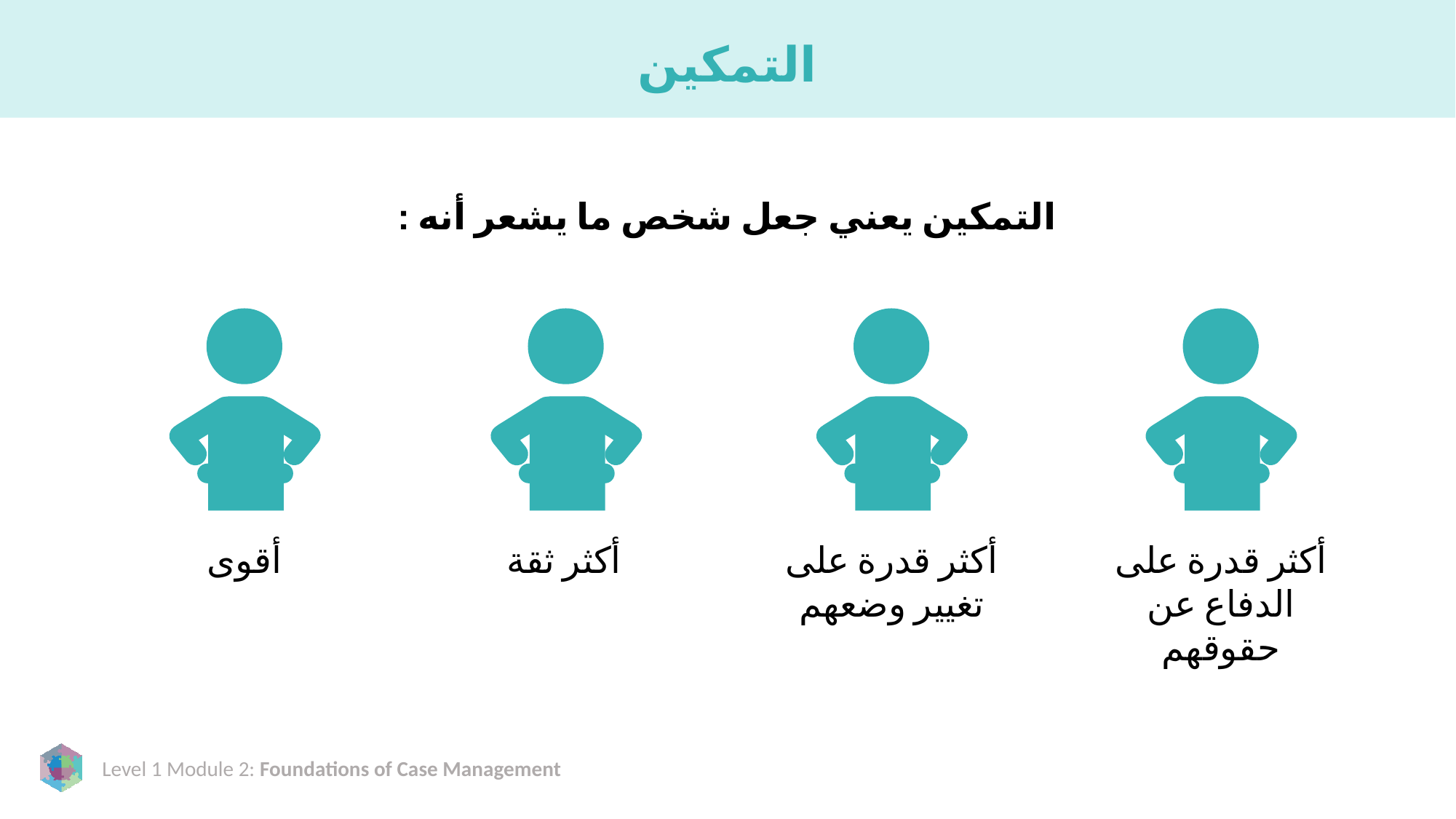

# التمكين
التمكين يعني جعل شخص ما يشعر أنه :

أقوى
أكثر ثقة
أكثر قدرة على تغيير وضعهم
أكثر قدرة على الدفاع عن حقوقهم